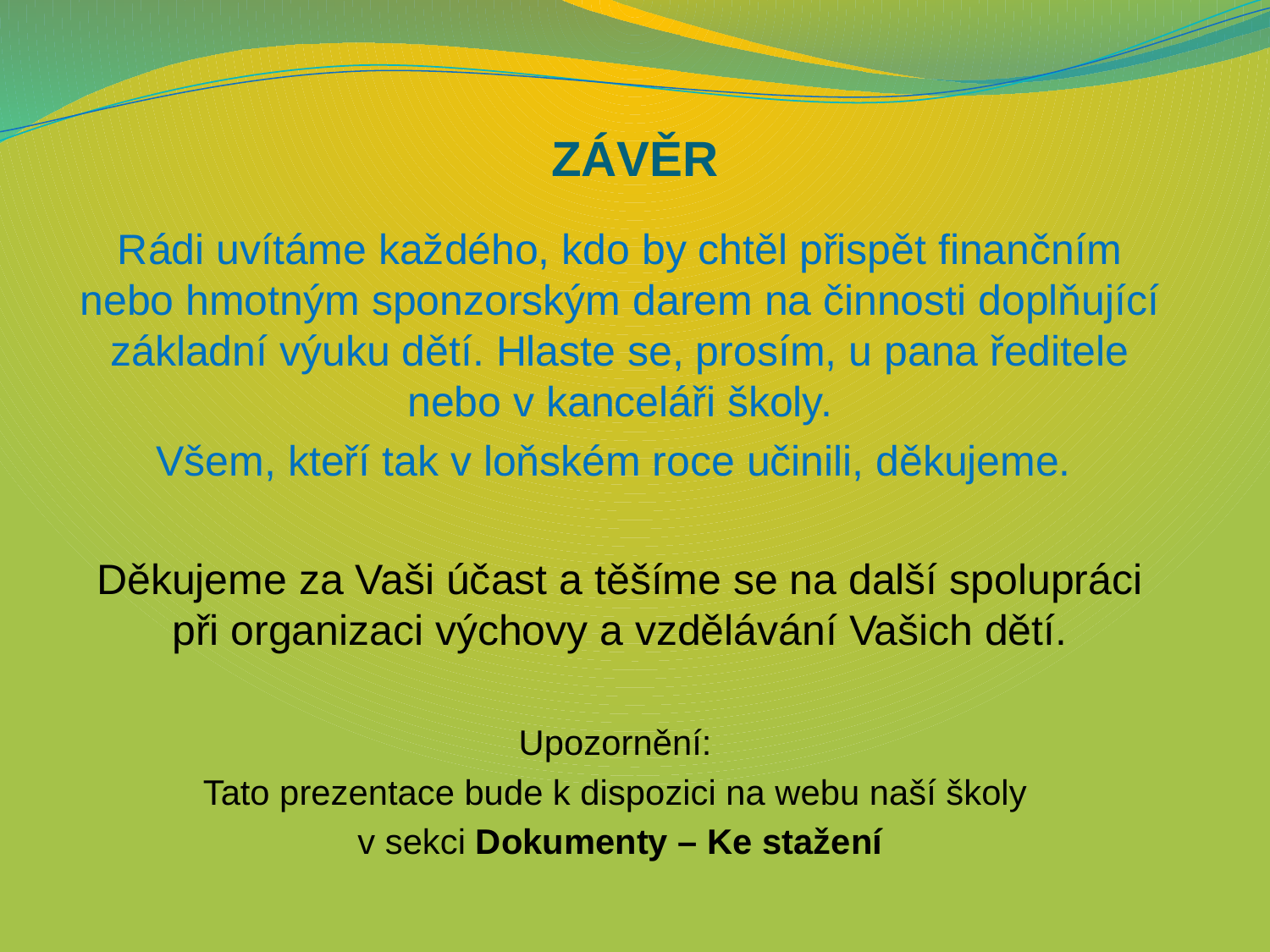

# ZÁVĚR
Rádi uvítáme každého, kdo by chtěl přispět finančním nebo hmotným sponzorským darem na činnosti doplňující základní výuku dětí. Hlaste se, prosím, u pana ředitele nebo v kanceláři školy.
Všem, kteří tak v loňském roce učinili, děkujeme.

Děkujeme za Vaši účast a těšíme se na další spolupráci při organizaci výchovy a vzdělávání Vašich dětí.

Upozornění:
Tato prezentace bude k dispozici na webu naší školy
v sekci Dokumenty – Ke stažení